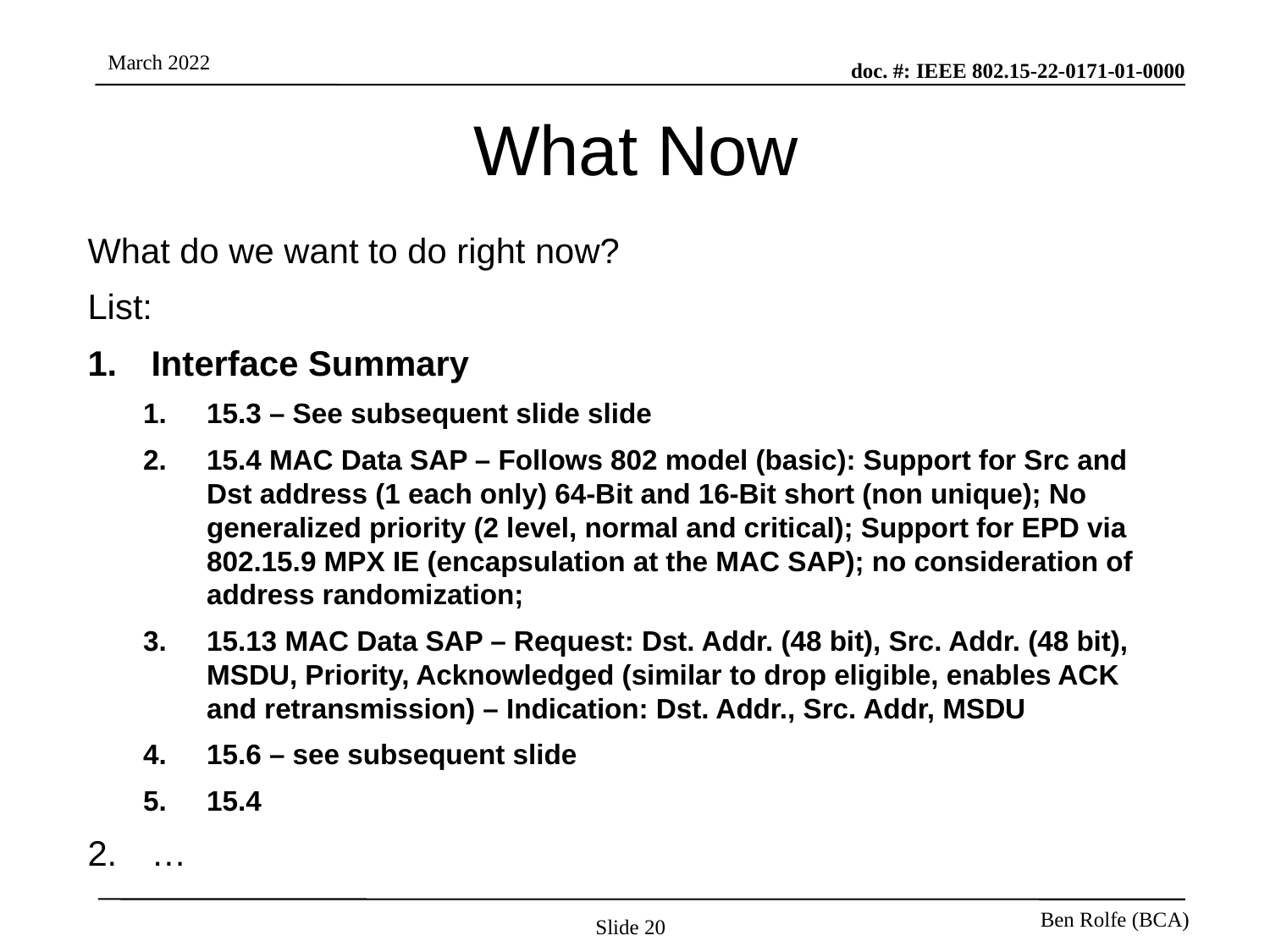

# What Now
What do we want to do right now?
List:
Interface Summary
15.3 – See subsequent slide slide
15.4 MAC Data SAP – Follows 802 model (basic): Support for Src and Dst address (1 each only) 64-Bit and 16-Bit short (non unique); No generalized priority (2 level, normal and critical); Support for EPD via 802.15.9 MPX IE (encapsulation at the MAC SAP); no consideration of address randomization;
15.13 MAC Data SAP – Request: Dst. Addr. (48 bit), Src. Addr. (48 bit), MSDU, Priority, Acknowledged (similar to drop eligible, enables ACK and retransmission) – Indication: Dst. Addr., Src. Addr, MSDU
15.6 – see subsequent slide
15.4
…
Slide 20